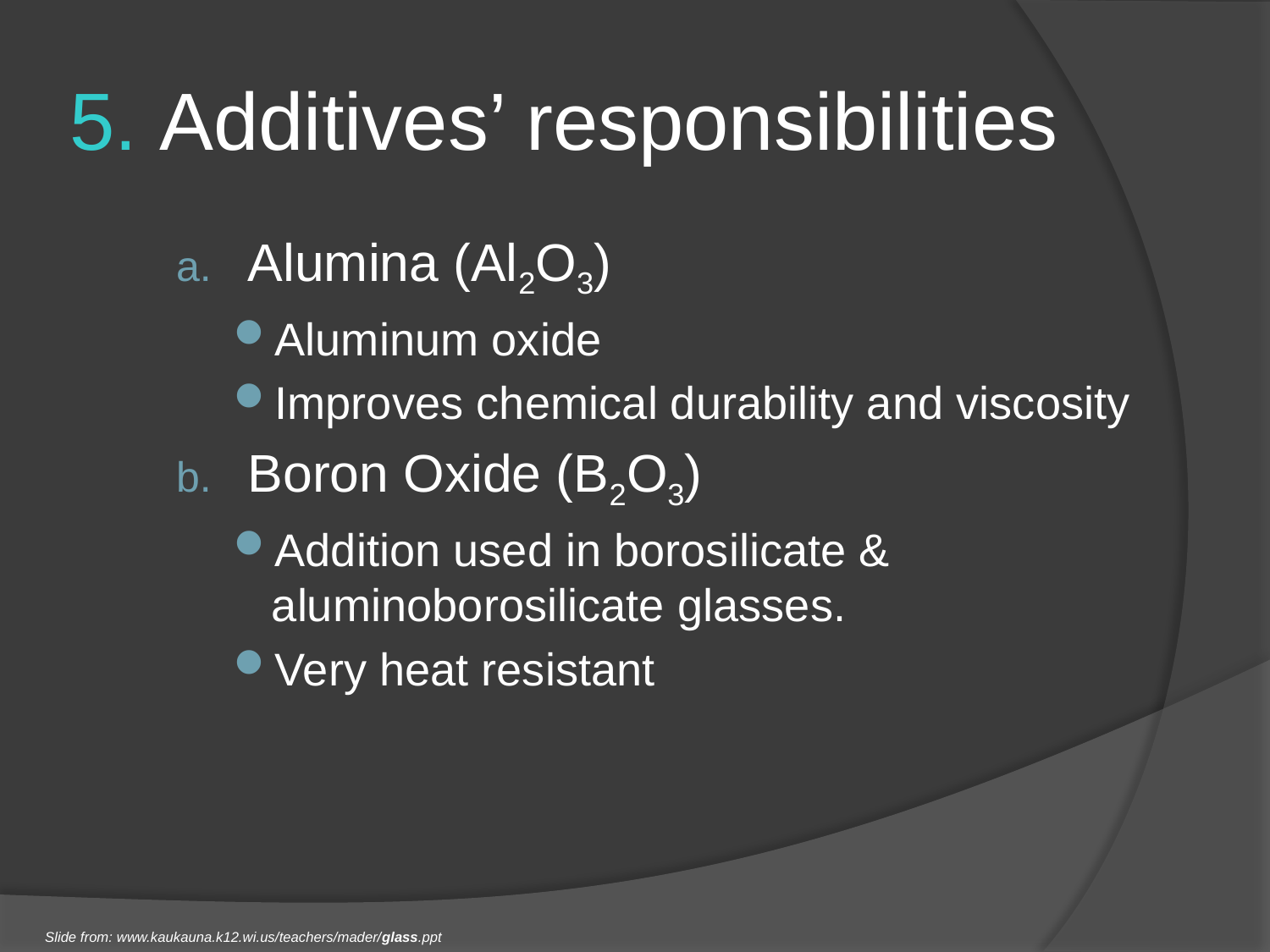

# 5. Additives’ responsibilities
Alumina (Al2O3)
Aluminum oxide
Improves chemical durability and viscosity
Boron Oxide (B2O3)
Addition used in borosilicate & aluminoborosilicate glasses.
Very heat resistant
Slide from: www.kaukauna.k12.wi.us/teachers/mader/glass.ppt